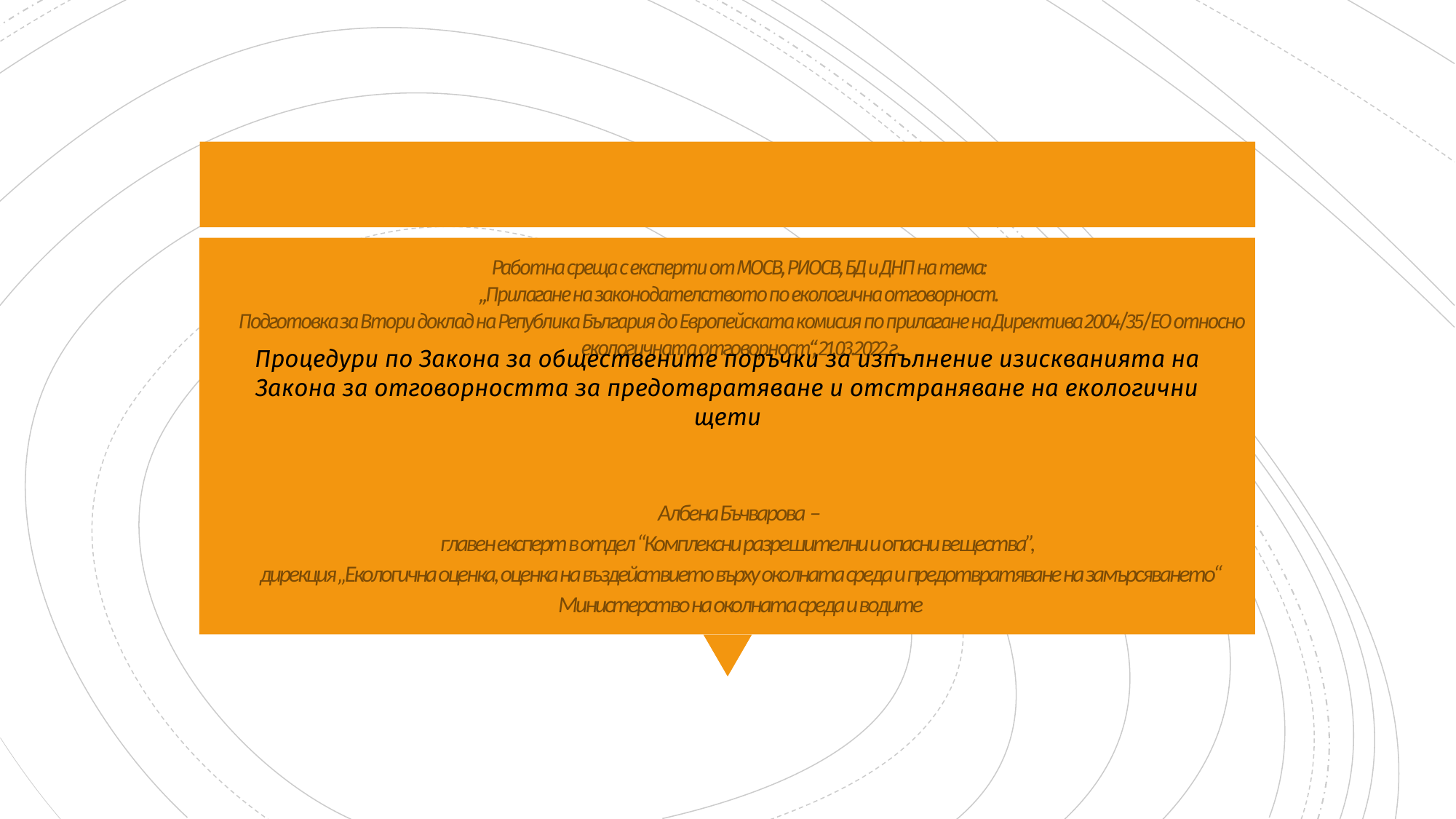

# Работна среща с експерти от МОСВ, РИОСВ, БД и ДНП на тема: „Прилагане на законодателството по екологична отговорност. Подготовка за Втори доклад на Република България до Европейската комисия по прилагане на Директива 2004/35/ЕО относно екологичната отговорност“, 21.03.2022 г. Албена Бъчварова  – главен експерт в отдел “Комплексни разрешителни и опасни вещества”, дирекция „Екологична оценка, оценка на въздействието върху околната среда и предотвратяване на замърсяването“ Министерство на околната среда и водите

Процедури по Закона за обществените поръчки за изпълнение изискванията на Закона за отговорността за предотвратяване и отстраняване на екологични щети